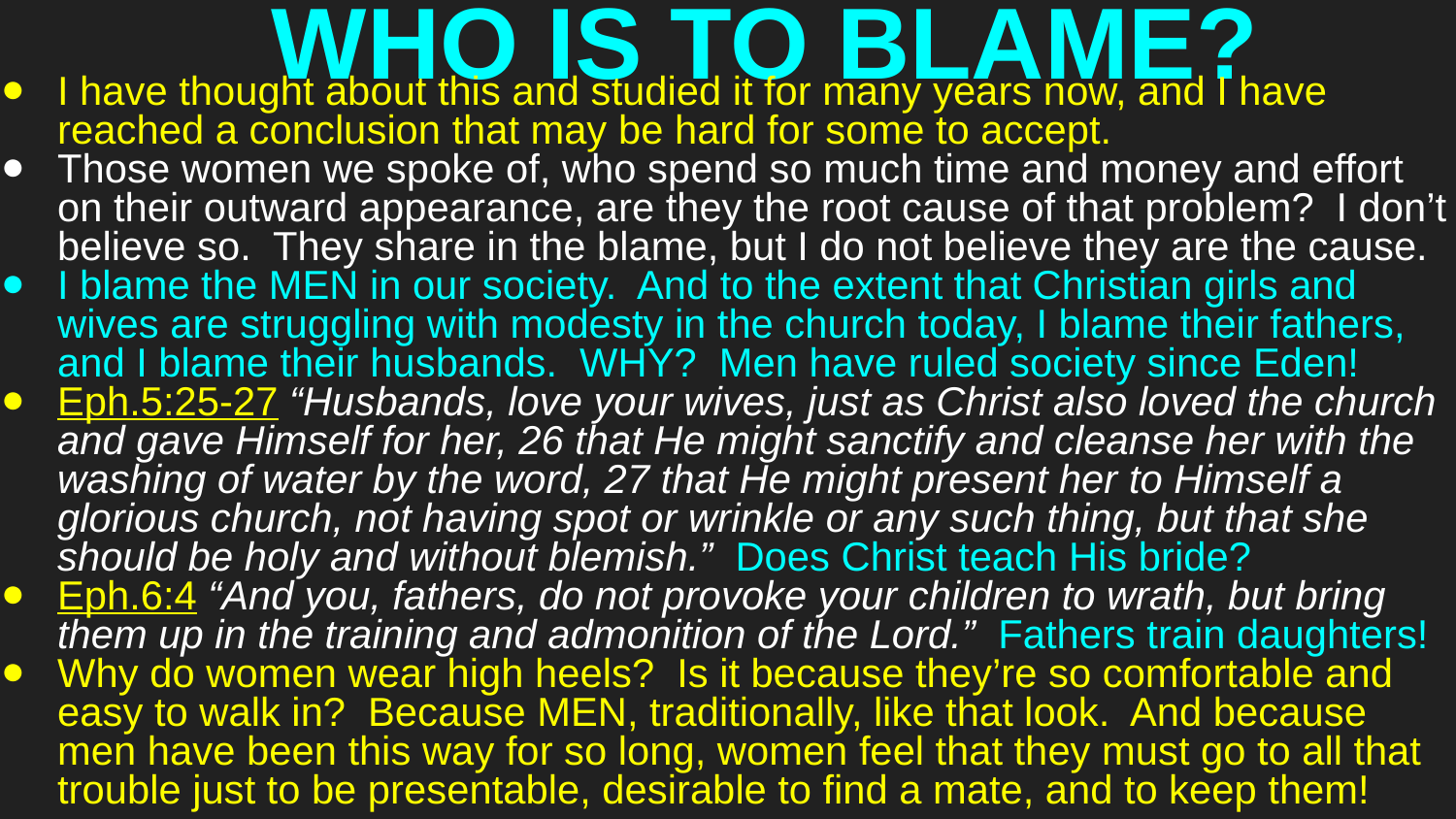

# WHO IS TO BLAME?
I have thought about this and studied it for many years now, and I have reached a conclusion that may be hard for some to accept.
Those women we spoke of, who spend so much time and money and effort on their outward appearance, are they the root cause of that problem?  I don’t believe so.  They share in the blame, but I do not believe they are the cause.
I blame the MEN in our society.  And to the extent that Christian girls and wives are struggling with modesty in the church today, I blame their fathers, and I blame their husbands.  WHY?  Men have ruled society since Eden!
Eph.5:25-27 “Husbands, love your wives, just as Christ also loved the church and gave Himself for her, 26 that He might sanctify and cleanse her with the washing of water by the word, 27 that He might present her to Himself a glorious church, not having spot or wrinkle or any such thing, but that she should be holy and without blemish.”  Does Christ teach His bride?
Eph.6:4 “And you, fathers, do not provoke your children to wrath, but bring them up in the training and admonition of the Lord.”  Fathers train daughters!
Why do women wear high heels?  Is it because they’re so comfortable and easy to walk in?  Because MEN, traditionally, like that look.  And because men have been this way for so long, women feel that they must go to all that trouble just to be presentable, desirable to find a mate, and to keep them!